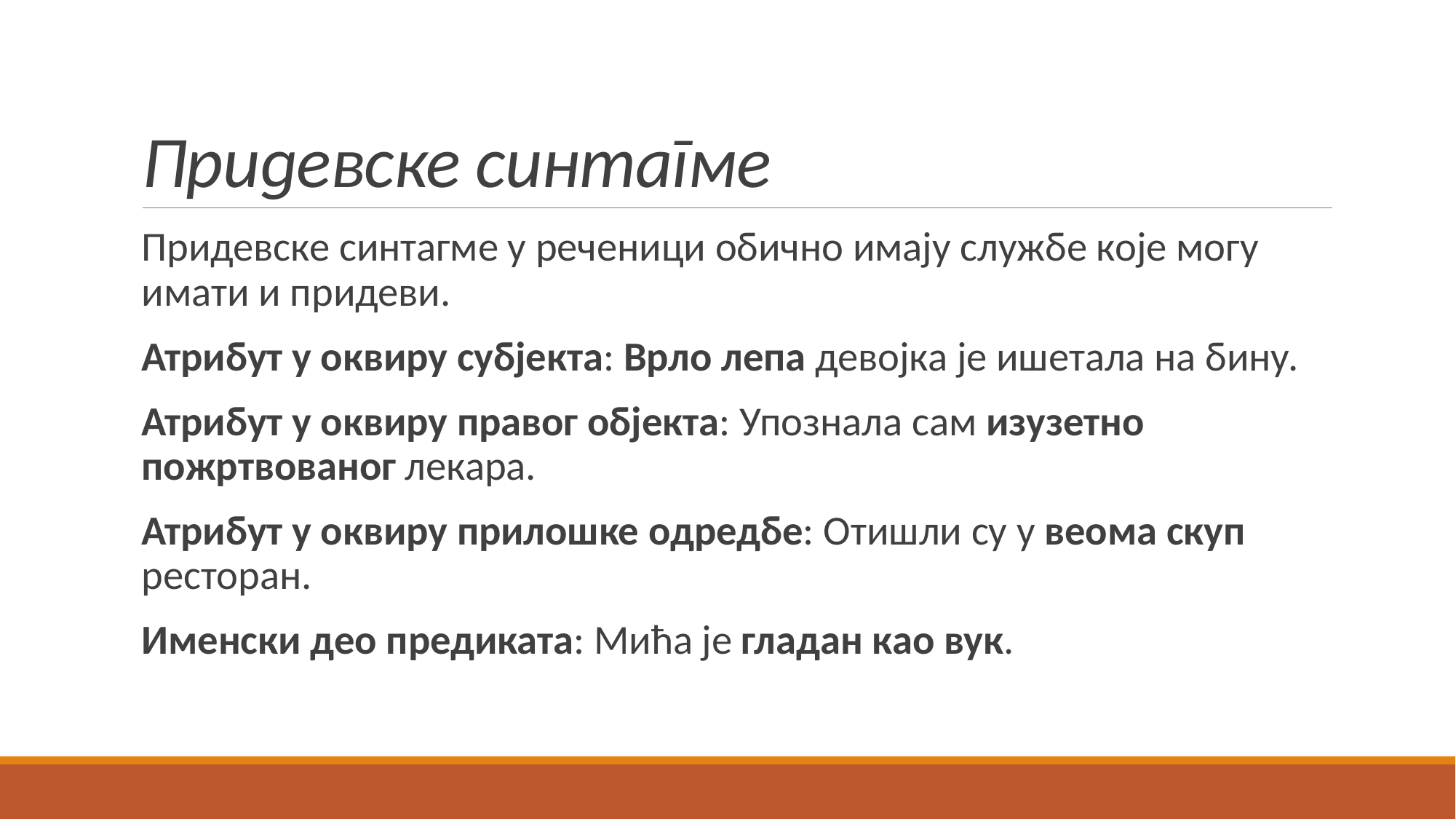

# Придевске синтагме
Придевске синтагме у реченици обично имају службе које могу имати и придеви.
Атрибут у оквиру субјекта: Врло лепа девојка је ишетала на бину.
Атрибут у оквиру правог објекта: Упознала сам изузетно пожртвованог лекара.
Атрибут у оквиру прилошке одредбе: Отишли су у веома скуп ресторан.
Именски део предиката: Мића је гладан као вук.